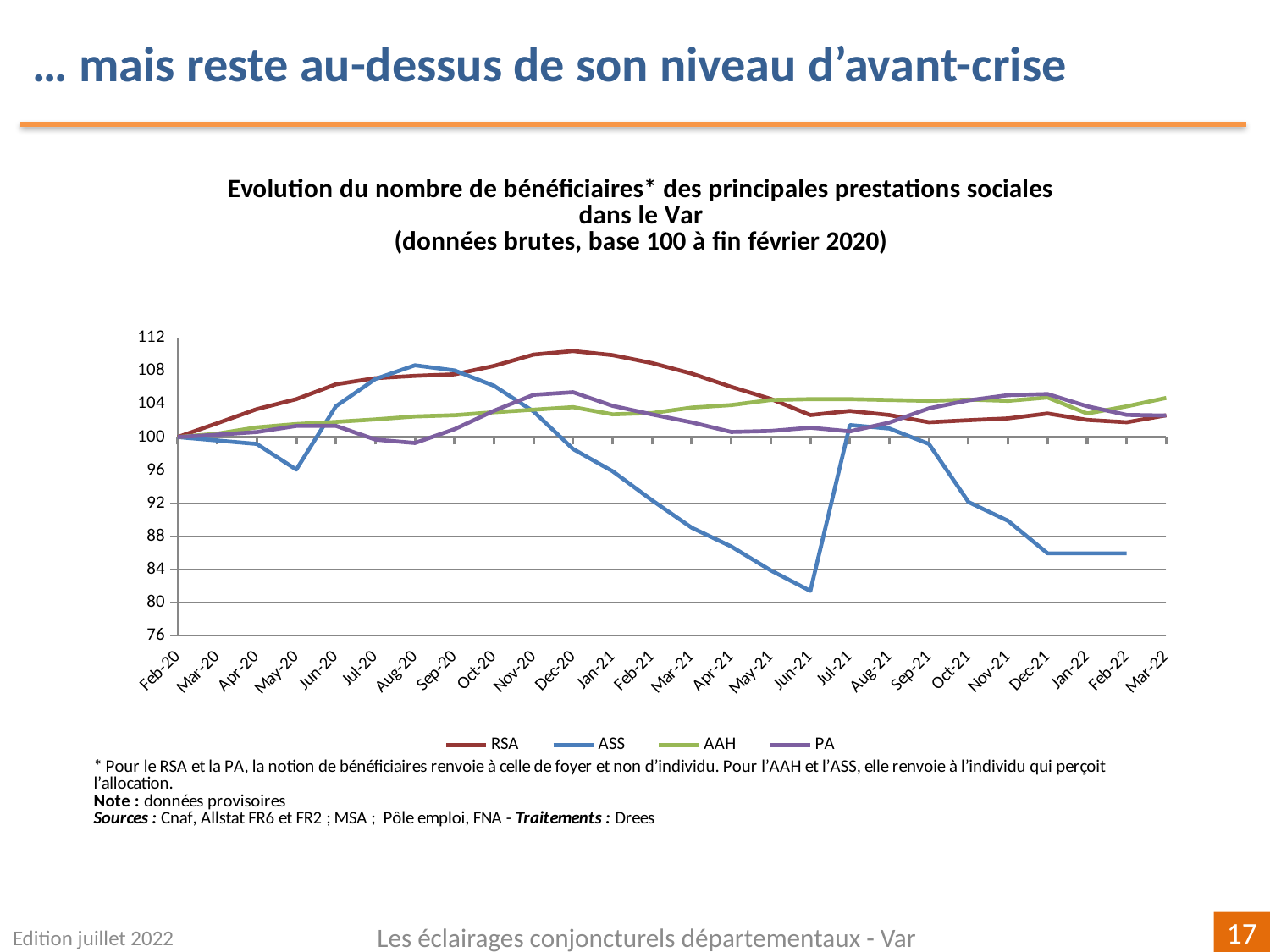

… mais reste au-dessus de son niveau d’avant-crise

[unsupported chart]

Edition juillet 2022
Les éclairages conjoncturels départementaux - Var
17